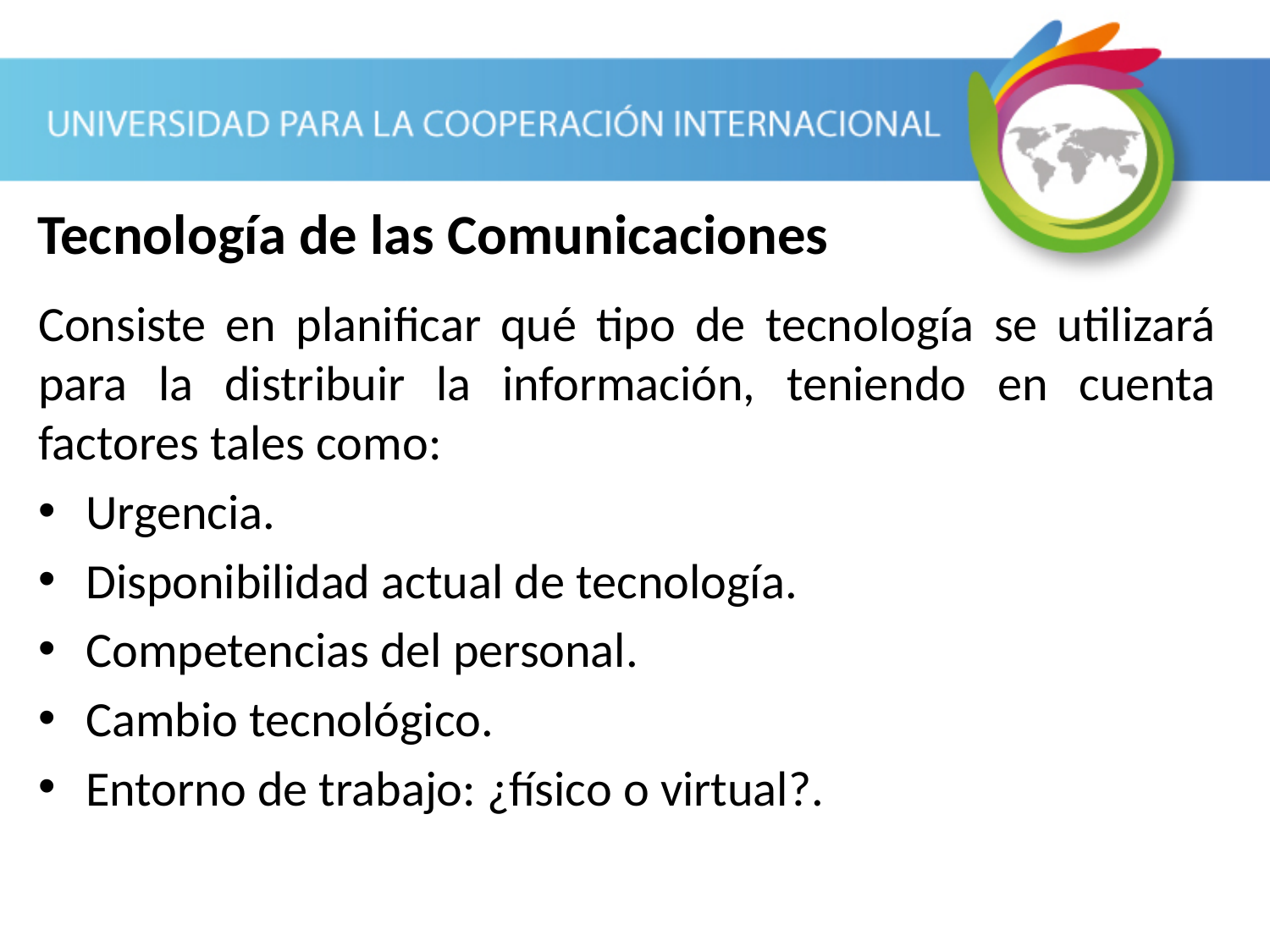

Tecnología de las Comunicaciones
Consiste en planificar qué tipo de tecnología se utilizará para la distribuir la información, teniendo en cuenta factores tales como:
Urgencia.
Disponibilidad actual de tecnología.
Competencias del personal.
Cambio tecnológico.
Entorno de trabajo: ¿físico o virtual?.